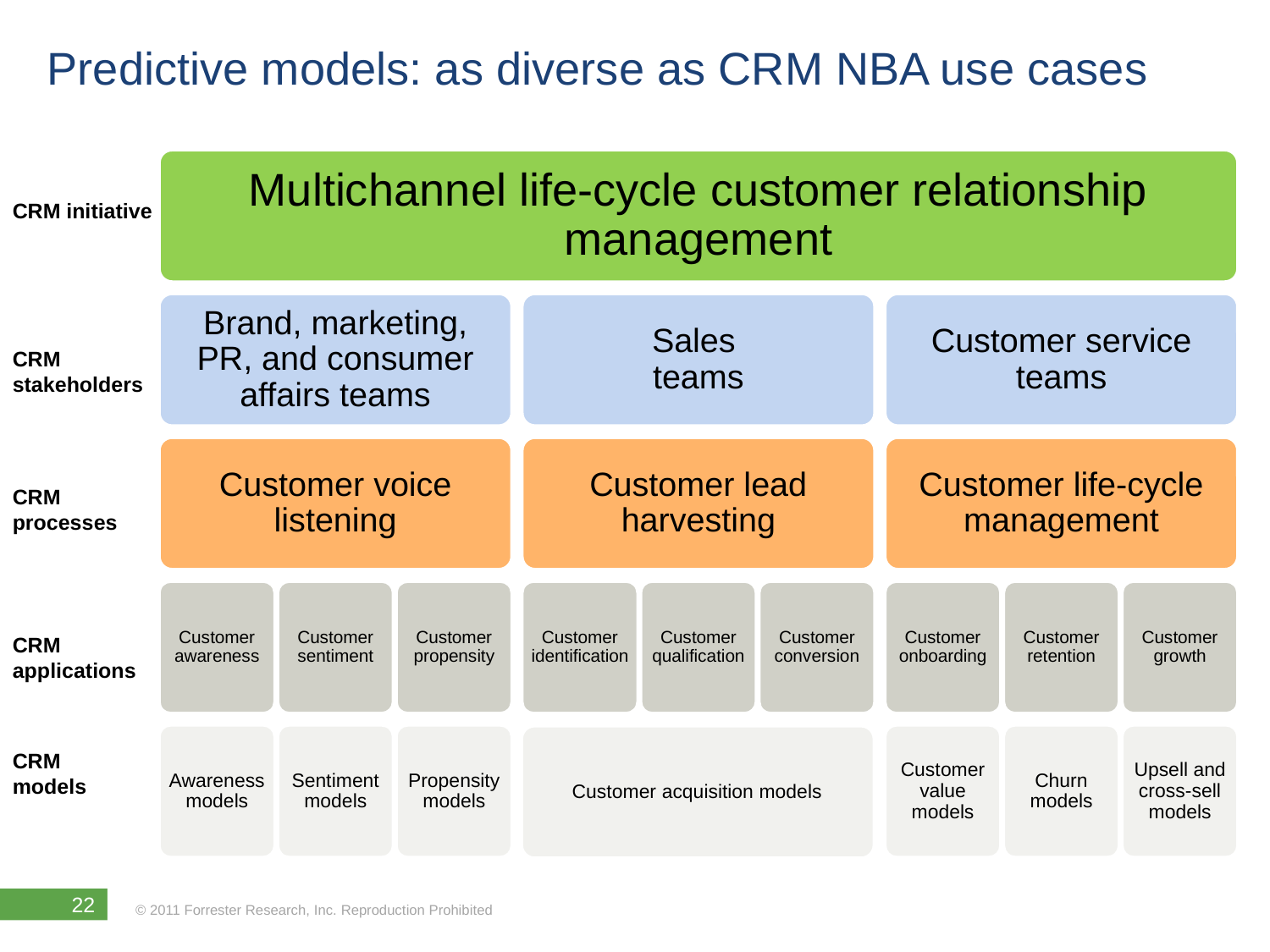

Predictive models: as diverse as CRM NBA use cases
Multichannel life-cycle customer relationship management
CRM initiative
Brand, marketing, PR, and consumer affairs teams
Sales
teams
Customer service teams
CRM stakeholders
Customer voice listening
Customer lead harvesting
Customer life-cycle management
CRM processes
Customer awareness
Customer sentiment
Customer propensity
Customer identification
Customer qualification
Customer conversion
Customer onboarding
Customer retention
Customer growth
CRM applications
Awareness models
Sentiment models
Propensity models

Customer value models
Churn models
Upsell and cross-sell models

Customer acquisition models
CRM models